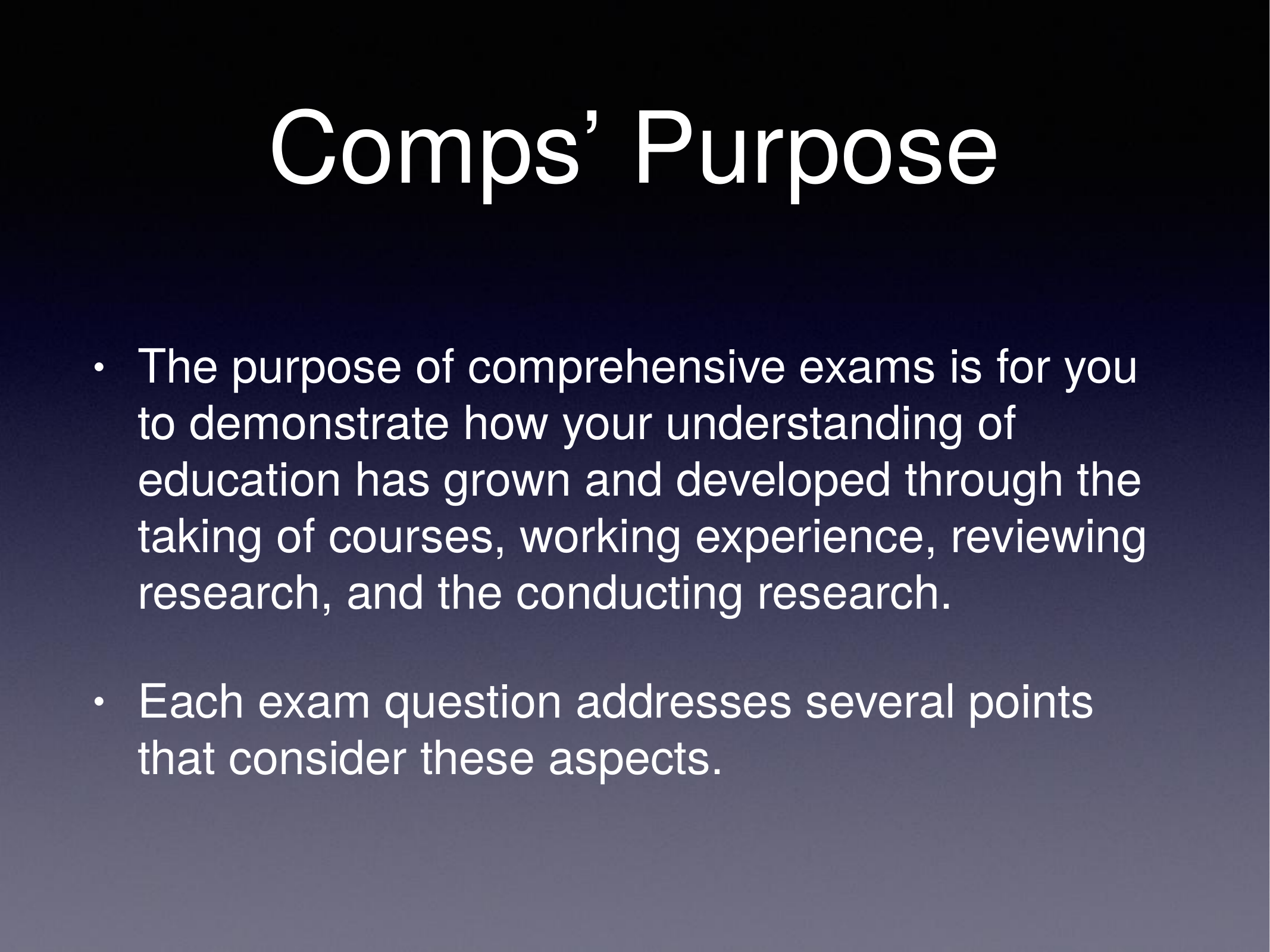

# Comps’ Purpose
The purpose of comprehensive exams is for you to demonstrate how your understanding of education has grown and developed through the taking of courses, working experience, reviewing research, and the conducting research.
Each exam question addresses several points that consider these aspects.